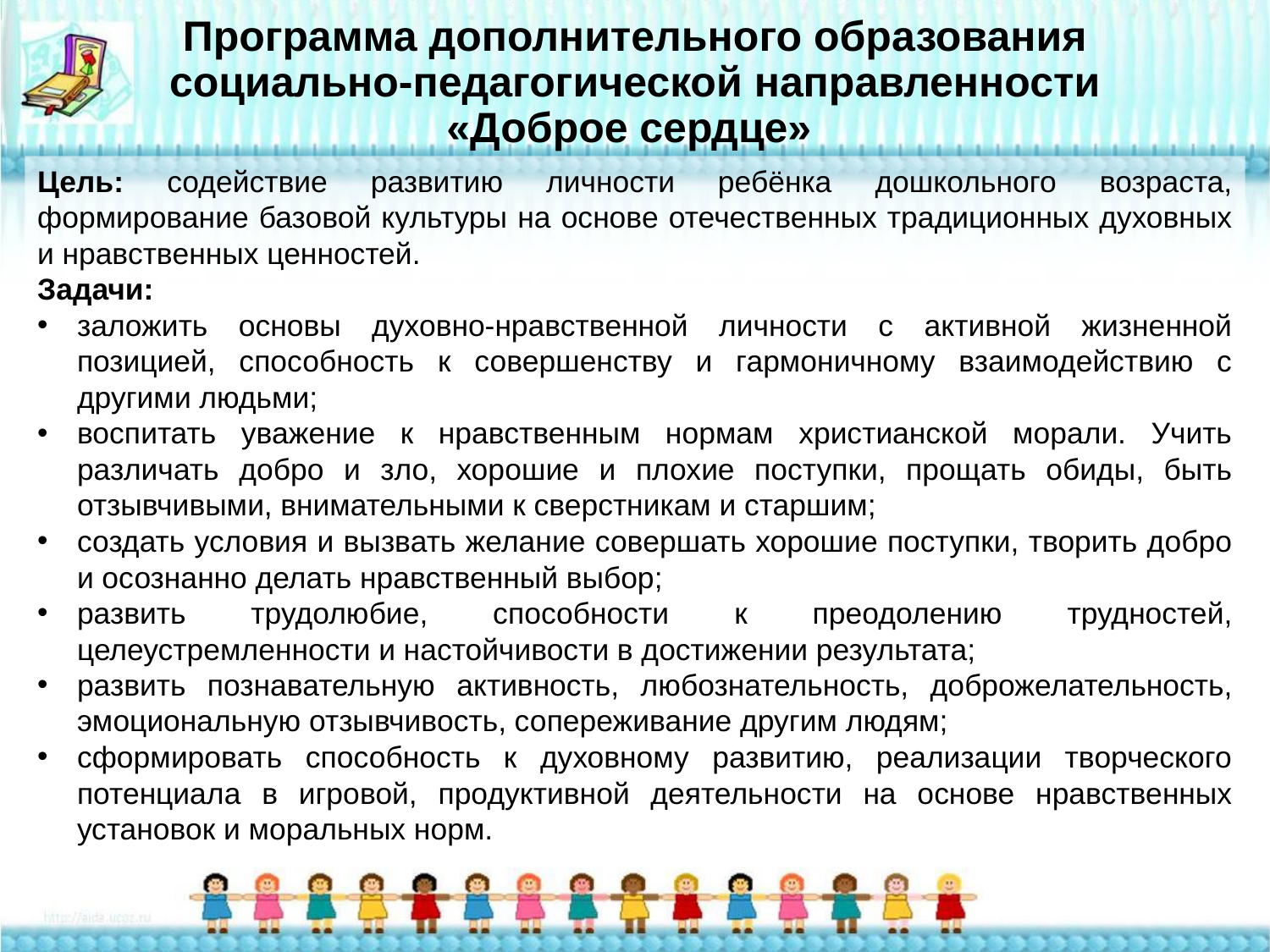

# Программа дополнительного образования социально-педагогической направленности «Доброе сердце»
Цель: содействие развитию личности ребёнка дошкольного возраста, формирование базовой культуры на основе отечественных традиционных духовных и нравственных ценностей.
Задачи:
заложить основы духовно-нравственной личности с активной жизненной позицией, способность к совершенству и гармоничному взаимодействию с другими людьми;
воспитать уважение к нравственным нормам христианской морали. Учить различать добро и зло, хорошие и плохие поступки, прощать обиды, быть отзывчивыми, внимательными к сверстникам и старшим;
создать условия и вызвать желание совершать хорошие поступки, творить добро и осознанно делать нравственный выбор;
развить трудолюбие, способности к преодолению трудностей, целеустремленности и настойчивости в достижении результата;
развить познавательную активность, любознательность, доброжелательность, эмоциональную отзывчивость, сопереживание другим людям;
сформировать способность к духовному развитию, реализации творческого потенциала в игровой, продуктивной деятельности на основе нравственных установок и моральных норм.